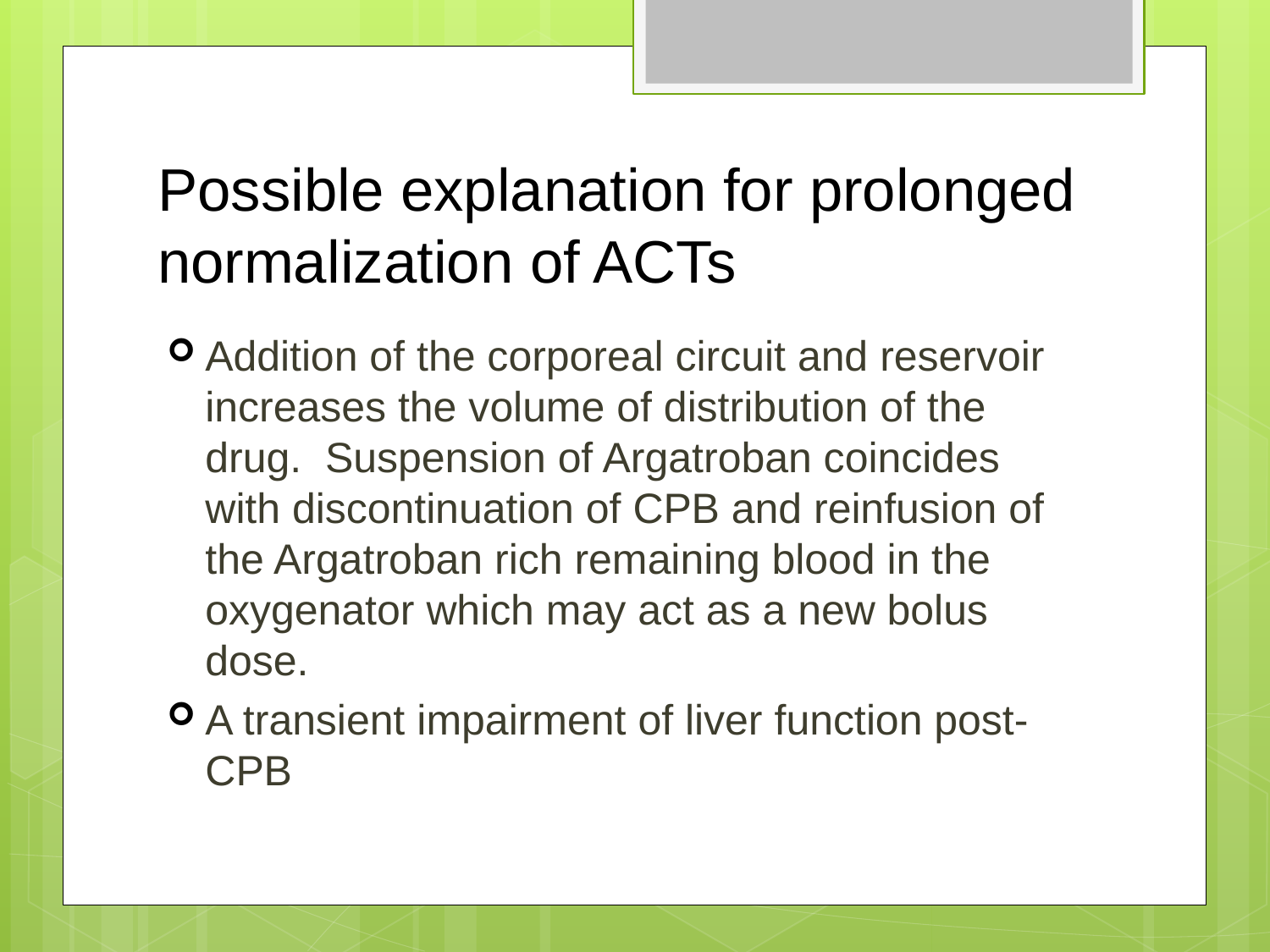

# Possible explanation for prolonged normalization of ACTs
Addition of the corporeal circuit and reservoir increases the volume of distribution of the drug.  Suspension of Argatroban coincides with discontinuation of CPB and reinfusion of the Argatroban rich remaining blood in the oxygenator which may act as a new bolus dose.
A transient impairment of liver function post-CPB